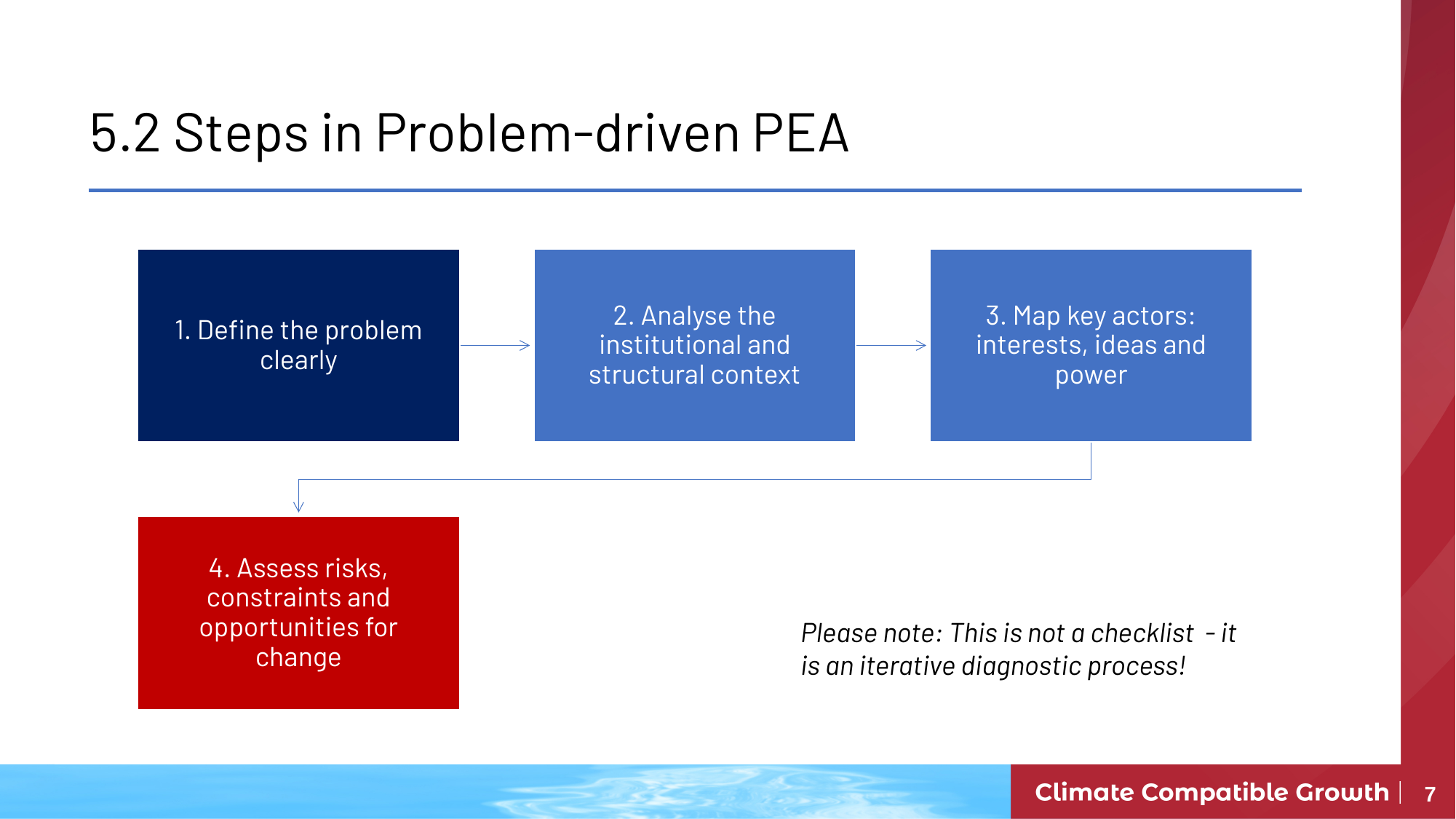

# 5.2 Steps in Problem-driven PEA

1. Define the problem clearly

2. Analyse the institutional and structural context

3. Map key actors: interests, ideas and power
4. Assess risks, constraints and opportunities for change
Please note: This is not a checklist  - it is an iterative diagnostic process!
7